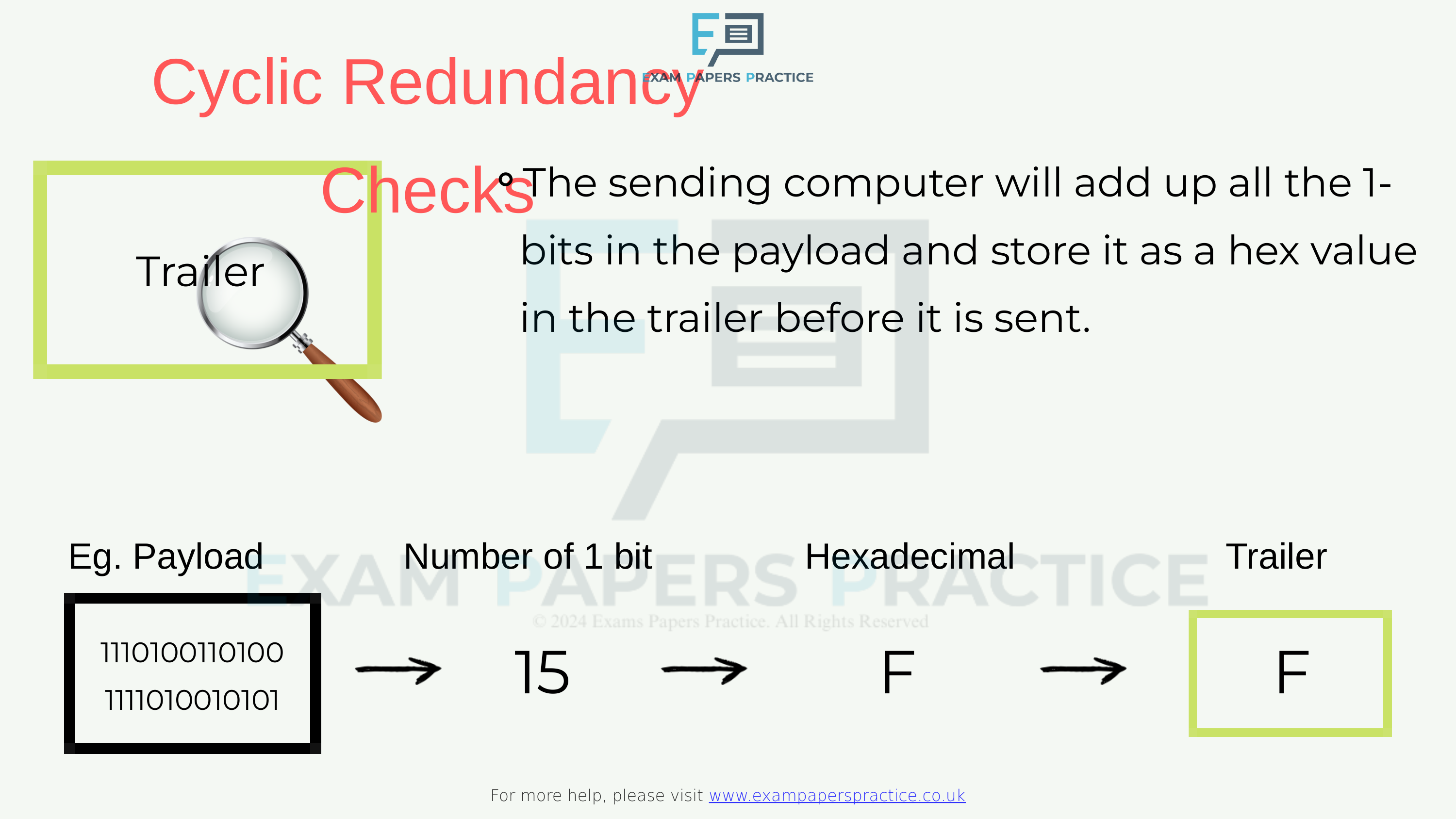

Cyclic Redundancy Checks

For more help, please visit www.exampaperspractice.co.uk
The sending computer will add up all the 1-bits in the payload and store it as a hex value in the trailer before it is sent.

Trailer

Eg. Payload
Number of 1 bit
Hexadecimal
Trailer

F
F
15

1110100110100
1111010010101